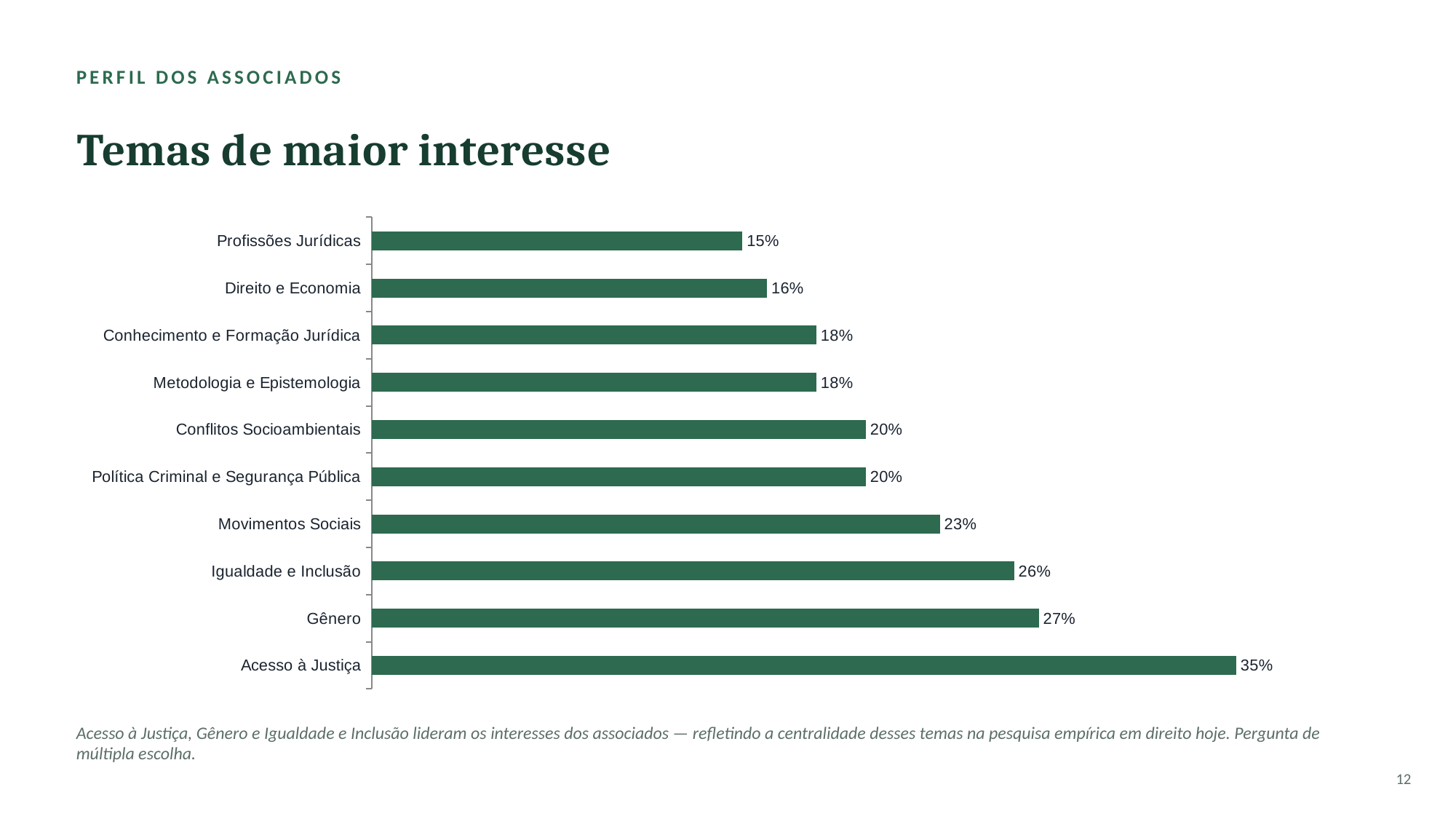

PERFIL DOS ASSOCIADOS
Temas de maior interesse

### Chart

| Category | Áreas de atuação (%) |
|---|---|
| Acesso à Justiça | 35.0 |
| Gênero | 27.0 |
| Igualdade e Inclusão | 26.0 |
| Movimentos Sociais | 23.0 |
| Política Criminal e Segurança Pública | 20.0 |
| Conflitos Socioambientais | 20.0 |
| Metodologia e Epistemologia | 18.0 |
| Conhecimento e Formação Jurídica | 18.0 |
| Direito e Economia | 16.0 |
| Profissões Jurídicas | 15.0 |
Acesso à Justiça, Gênero e Igualdade e Inclusão lideram os interesses dos associados — refletindo a centralidade desses temas na pesquisa empírica em direito hoje. Pergunta de múltipla escolha.
12